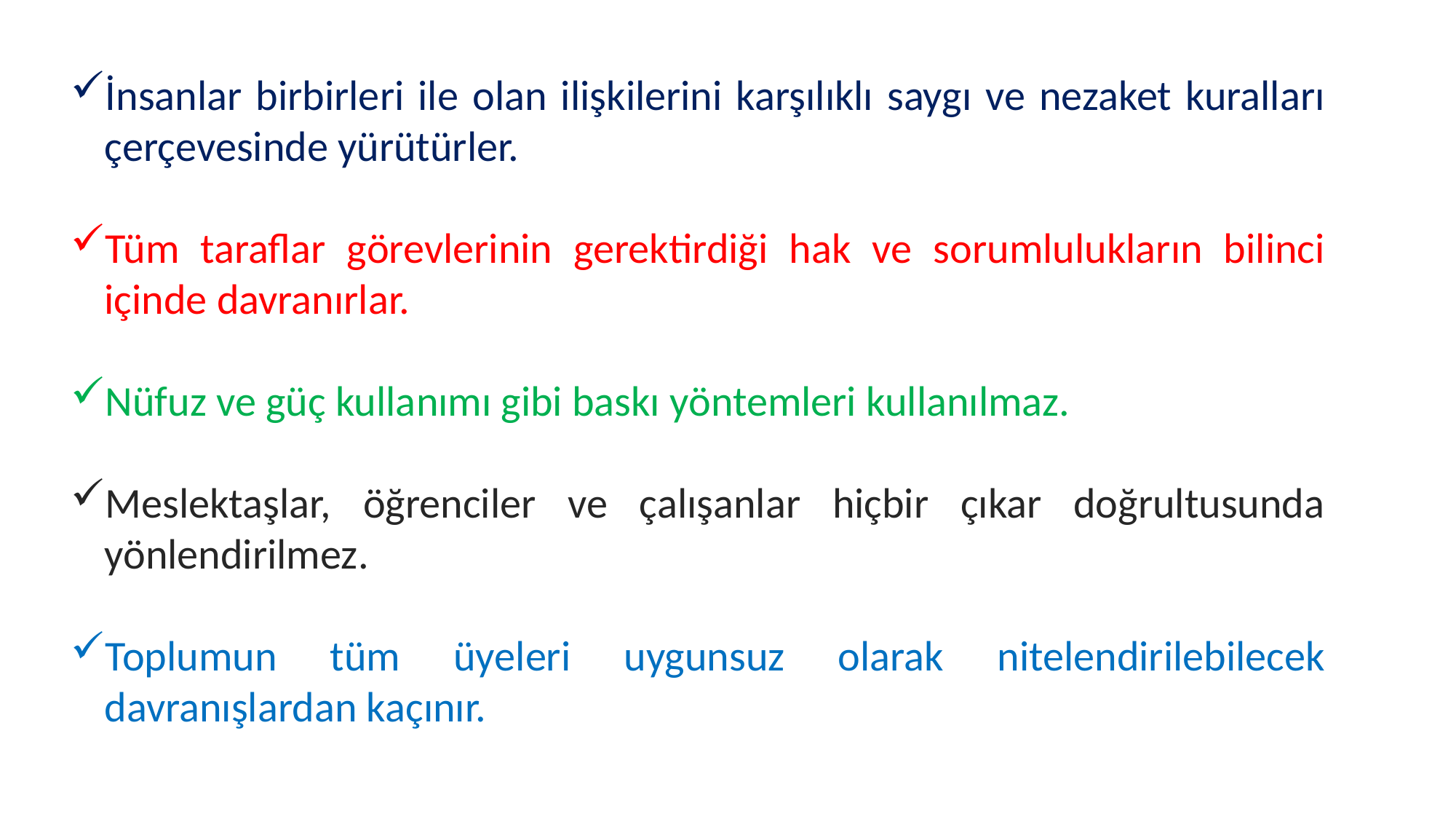

İnsanlar birbirleri ile olan ilişkilerini karşılıklı saygı ve nezaket kuralları çerçevesinde yürütürler.

Tüm taraflar görevlerinin gerektirdiği hak ve sorumlulukların bilinci içinde davranırlar.

Nüfuz ve güç kullanımı gibi baskı yöntemleri kullanılmaz.

Meslektaşlar, öğrenciler ve çalışanlar hiçbir çıkar doğrultusunda yönlendirilmez.

Toplumun tüm üyeleri uygunsuz olarak nitelendirilebilecek davranışlardan kaçınır.